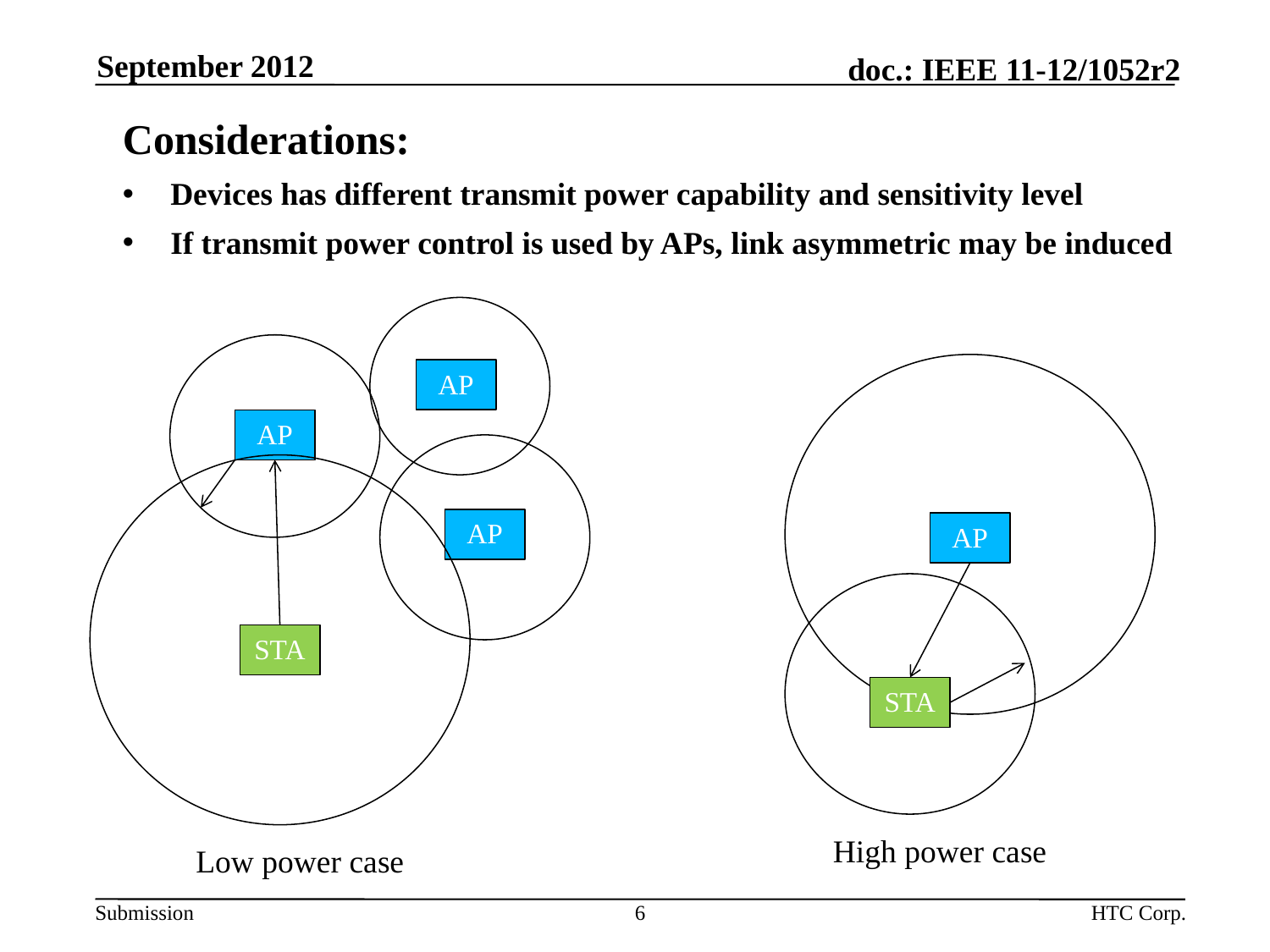

September 2012
Considerations:
Devices has different transmit power capability and sensitivity level
If transmit power control is used by APs, link asymmetric may be induced

AP
AP

AP
AP

STA
STA
High power case
Low power case
6
HTC Corp.